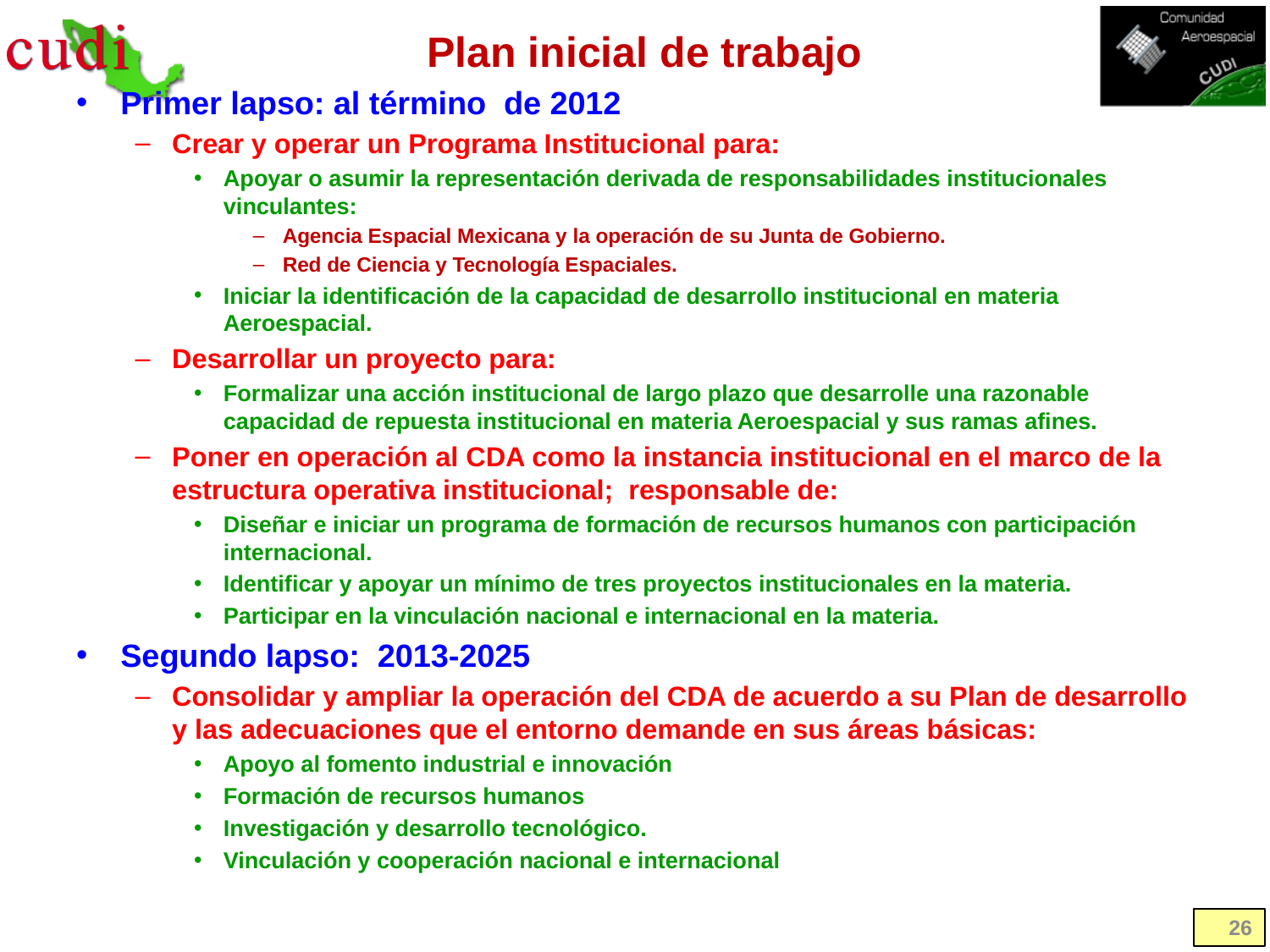

# Plan inicial de trabajo
Primer lapso: al término  de 2012
Crear y operar un Programa Institucional para:
Apoyar o asumir la representación derivada de responsabilidades institucionales vinculantes:
Agencia Espacial Mexicana y la operación de su Junta de Gobierno.
Red de Ciencia y Tecnología Espaciales.
Iniciar la identificación de la capacidad de desarrollo institucional en materia Aeroespacial.
Desarrollar un proyecto para:
Formalizar una acción institucional de largo plazo que desarrolle una razonable capacidad de repuesta institucional en materia Aeroespacial y sus ramas afines.
Poner en operación al CDA como la instancia institucional en el marco de la estructura operativa institucional;  responsable de:
Diseñar e iniciar un programa de formación de recursos humanos con participación internacional.
Identificar y apoyar un mínimo de tres proyectos institucionales en la materia.
Participar en la vinculación nacional e internacional en la materia.
Segundo lapso:  2013-2025
Consolidar y ampliar la operación del CDA de acuerdo a su Plan de desarrollo y las adecuaciones que el entorno demande en sus áreas básicas:
Apoyo al fomento industrial e innovación
Formación de recursos humanos
Investigación y desarrollo tecnológico.
Vinculación y cooperación nacional e internacional
26